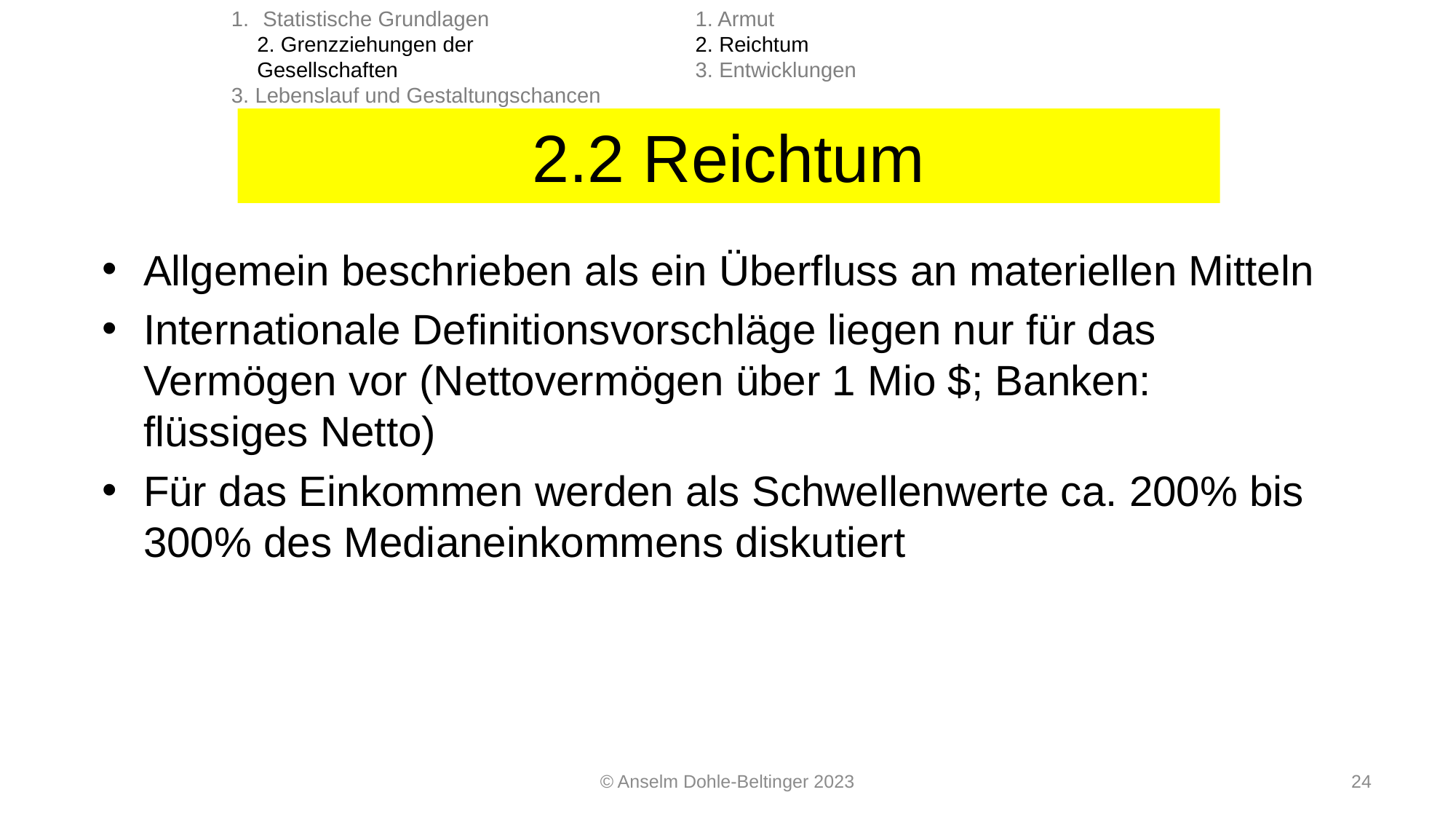

Statistische Grundlagen
2. Grenzziehungen der Gesellschaften
3. Lebenslauf und Gestaltungschancen
1. Armut
2. Reichtum
3. Entwicklungen
# 2.2 Reichtum
Allgemein beschrieben als ein Überfluss an materiellen Mitteln
Internationale Definitionsvorschläge liegen nur für das Vermögen vor (Nettovermögen über 1 Mio $; Banken: flüssiges Netto)
Für das Einkommen werden als Schwellenwerte ca. 200% bis 300% des Medianeinkommens diskutiert

© Anselm Dohle-Beltinger 2023
24